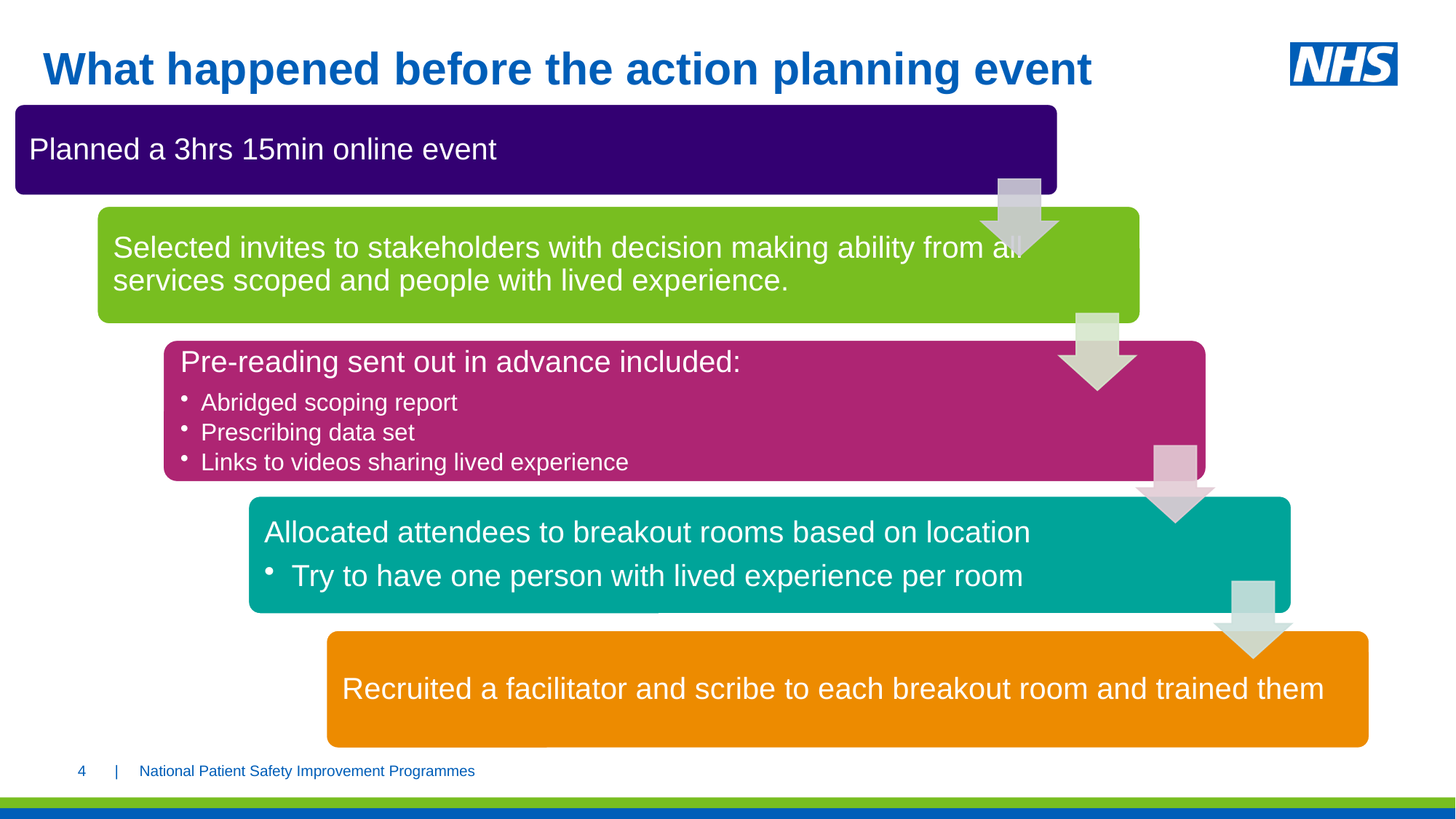

# What happened before the action planning event
Planned a 3hrs 15min online event
Selected invites to stakeholders with decision making ability from all services scoped and people with lived experience.
Pre-reading sent out in advance included:
Abridged scoping report
Prescribing data set
Links to videos sharing lived experience
Allocated attendees to breakout rooms based on location
Try to have one person with lived experience per room
Recruited a facilitator and scribe to each breakout room and trained them

4
|     National Patient Safety Improvement Programmes